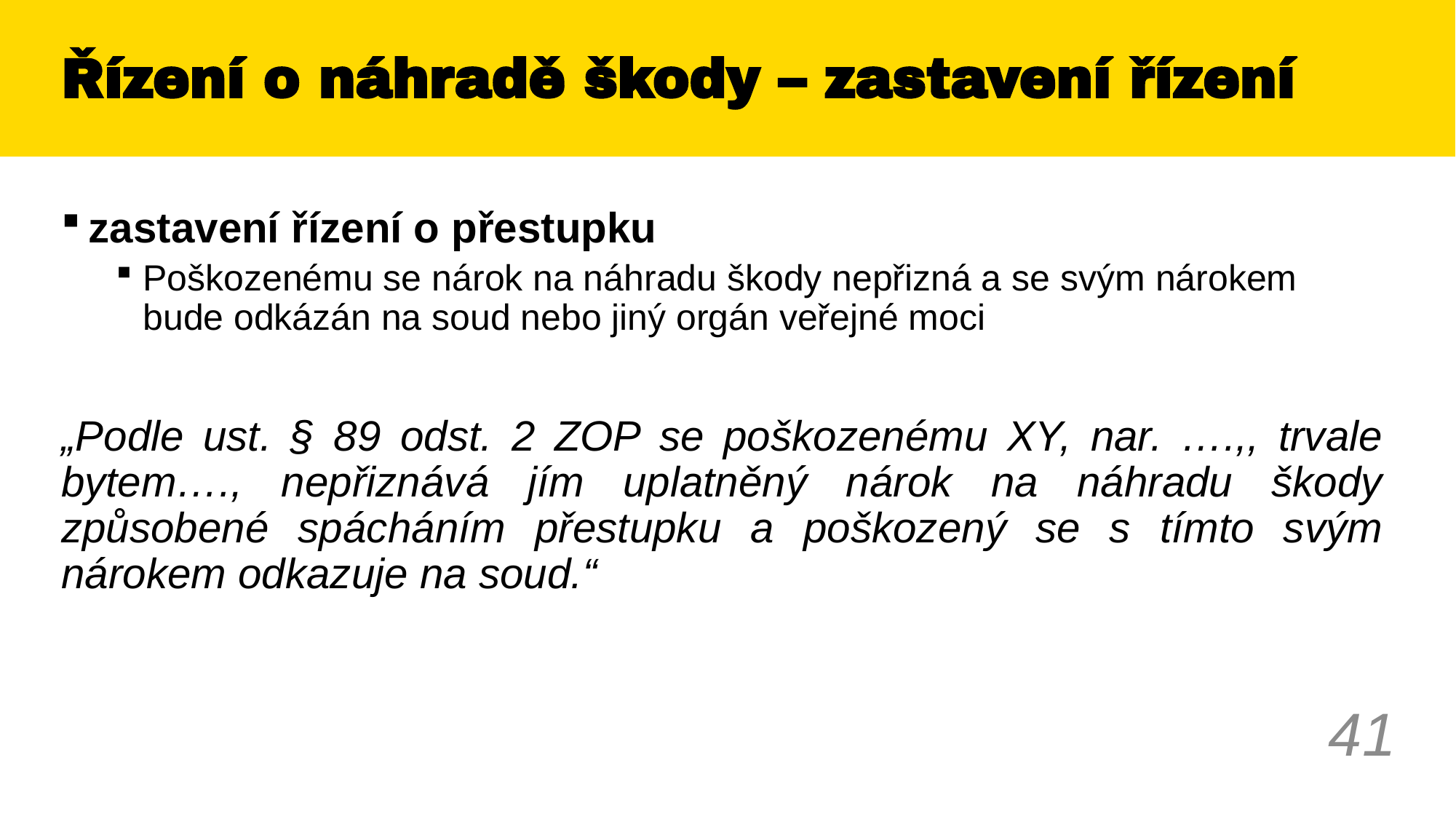

# Řízení o náhradě škody – zastavení řízení
zastavení řízení o přestupku
Poškozenému se nárok na náhradu škody nepřizná a se svým nárokem bude odkázán na soud nebo jiný orgán veřejné moci

„Podle ust. § 89 odst. 2 ZOP se poškozenému XY, nar. ….,, trvale bytem…., nepřiznává jím uplatněný nárok na náhradu škody způsobené spácháním přestupku a poškozený se s tímto svým nárokem odkazuje na soud.“
41